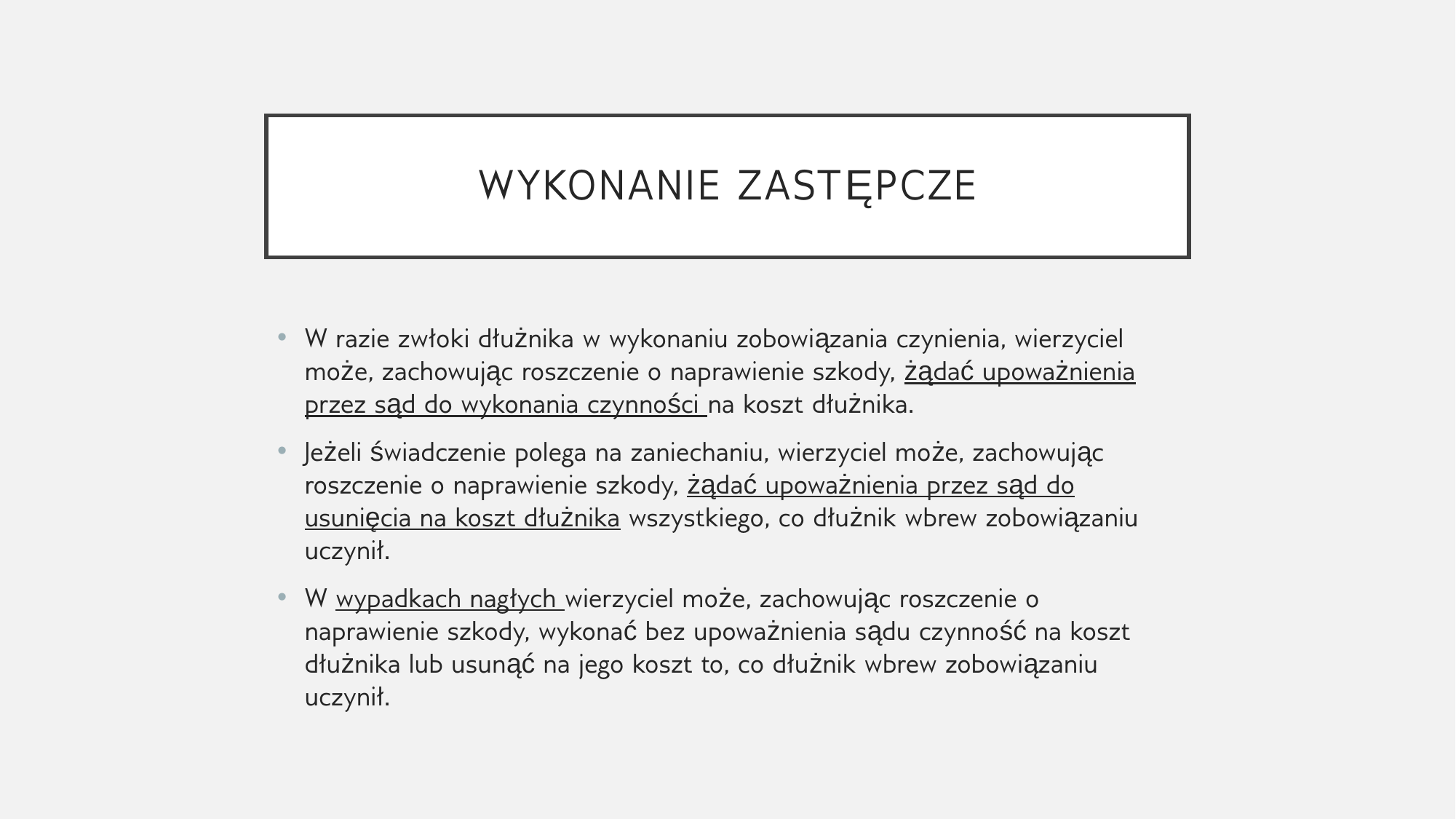

# Wykonanie zastępcze
W razie zwłoki dłużnika w wykonaniu zobowiązania czynienia, wierzyciel może, zachowując roszczenie o naprawienie szkody, żądać upoważnienia przez sąd do wykonania czynności na koszt dłużnika.
Jeżeli świadczenie polega na zaniechaniu, wierzyciel może, zachowując roszczenie o naprawienie szkody, żądać upoważnienia przez sąd do usunięcia na koszt dłużnika wszystkiego, co dłużnik wbrew zobowiązaniu uczynił.
W wypadkach nagłych wierzyciel może, zachowując roszczenie o naprawienie szkody, wykonać bez upoważnienia sądu czynność na koszt dłużnika lub usunąć na jego koszt to, co dłużnik wbrew zobowiązaniu uczynił.